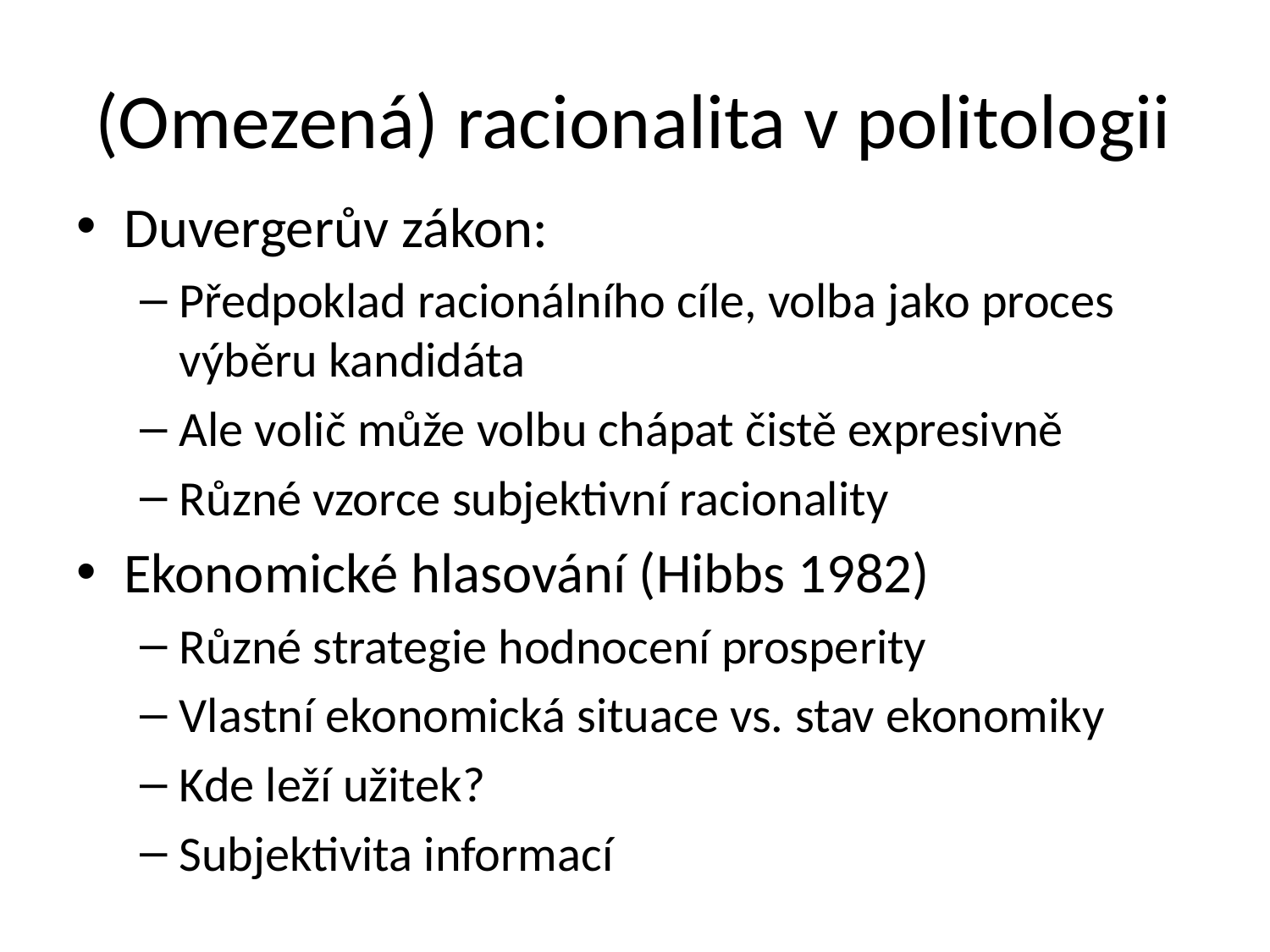

# (Omezená) racionalita v politologii
Duvergerův zákon:
Předpoklad racionálního cíle, volba jako proces výběru kandidáta
Ale volič může volbu chápat čistě expresivně
Různé vzorce subjektivní racionality
Ekonomické hlasování (Hibbs 1982)
Různé strategie hodnocení prosperity
Vlastní ekonomická situace vs. stav ekonomiky
Kde leží užitek?
Subjektivita informací